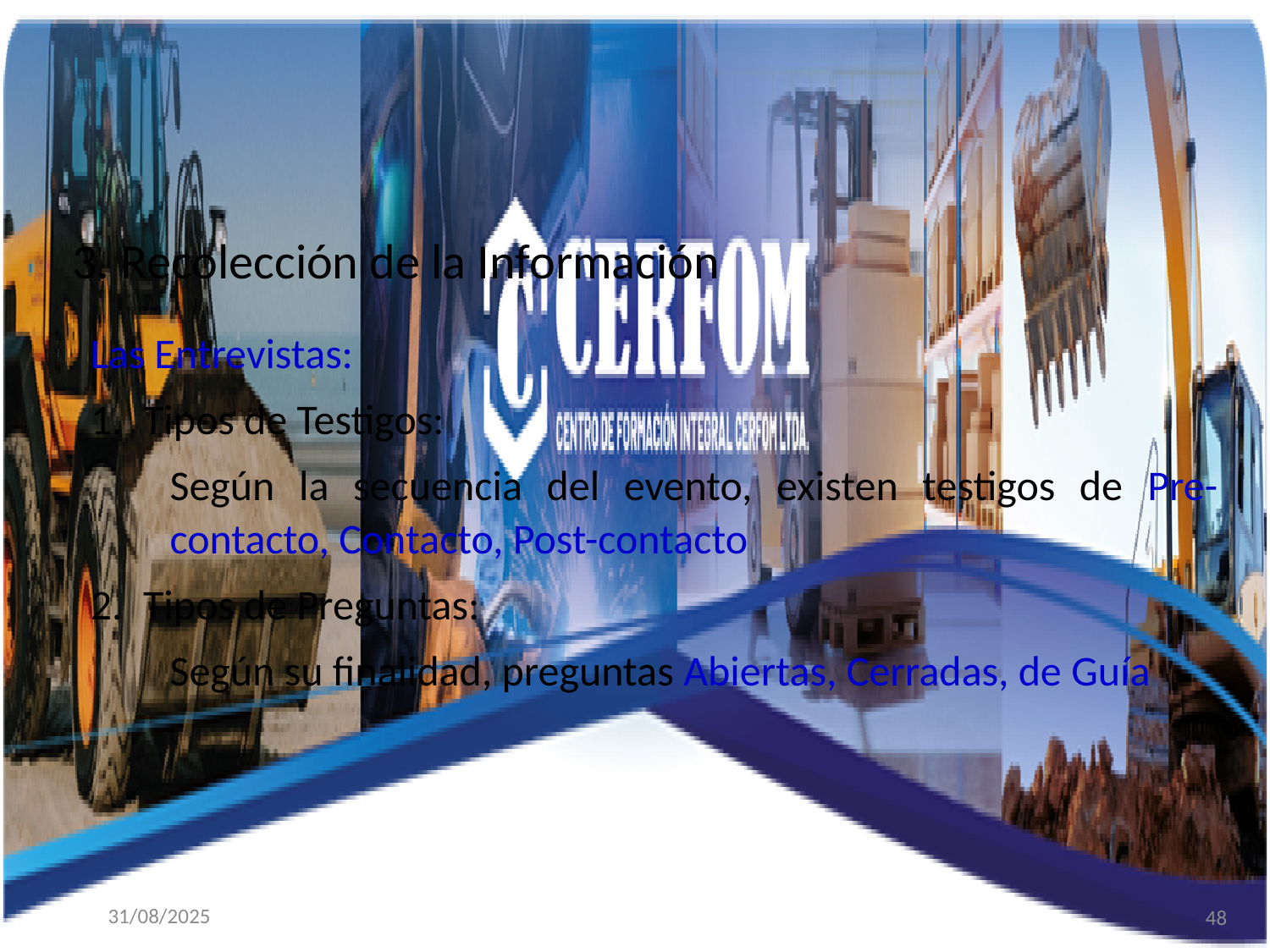

3. Recolección de la Información
Las Entrevistas:
Tipos de Testigos:
Según la secuencia del evento, existen testigos de Pre-contacto, Contacto, Post-contacto
Tipos de Preguntas:
Según su finalidad, preguntas Abiertas, Cerradas, de Guía

48
31/08/2025